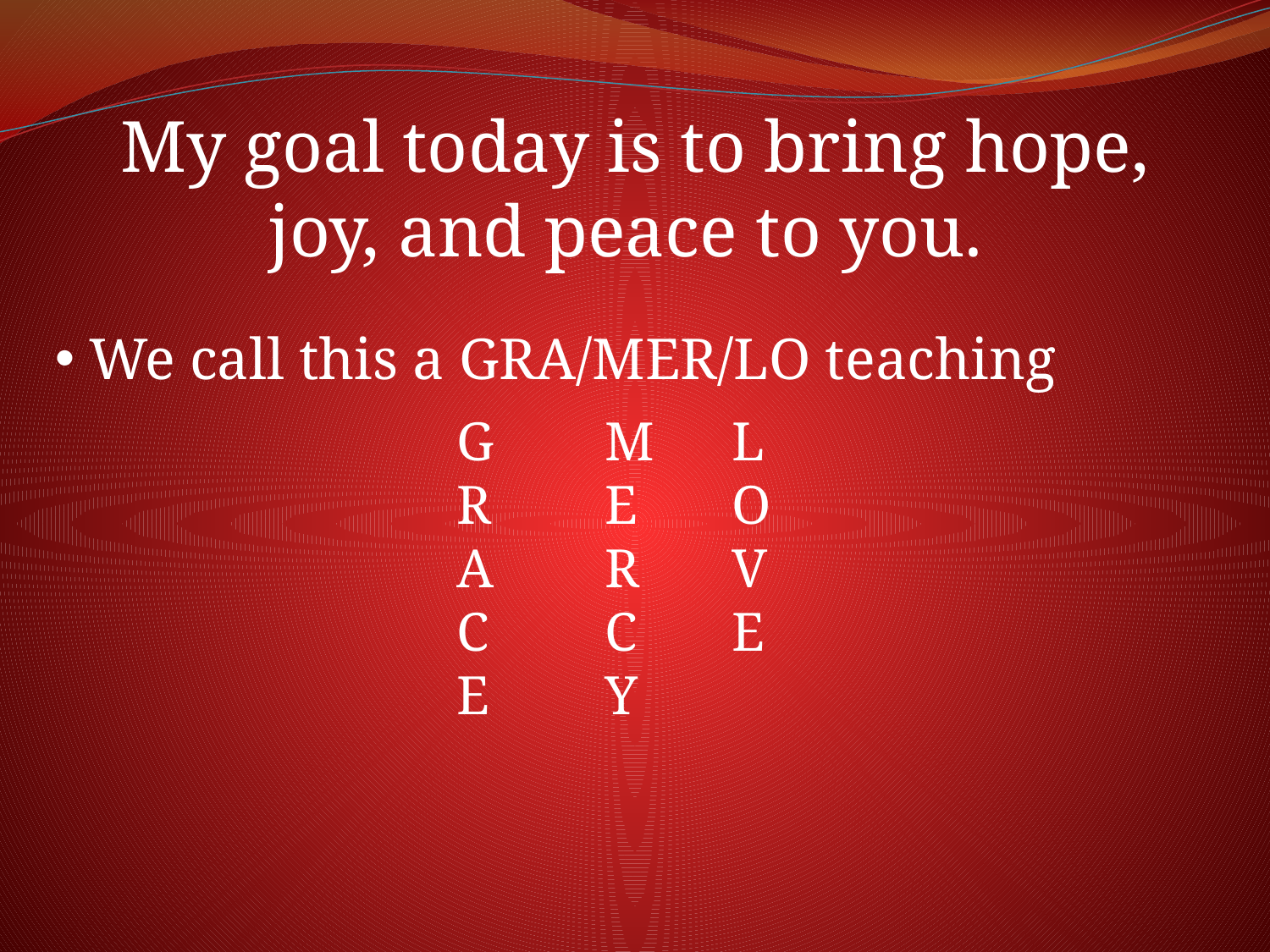

My goal today is to bring hope, joy, and peace to you.
 We call this a GRA/MER/LO teaching

G
R
A
C
E
M
E
R
C
Y
LO
VE